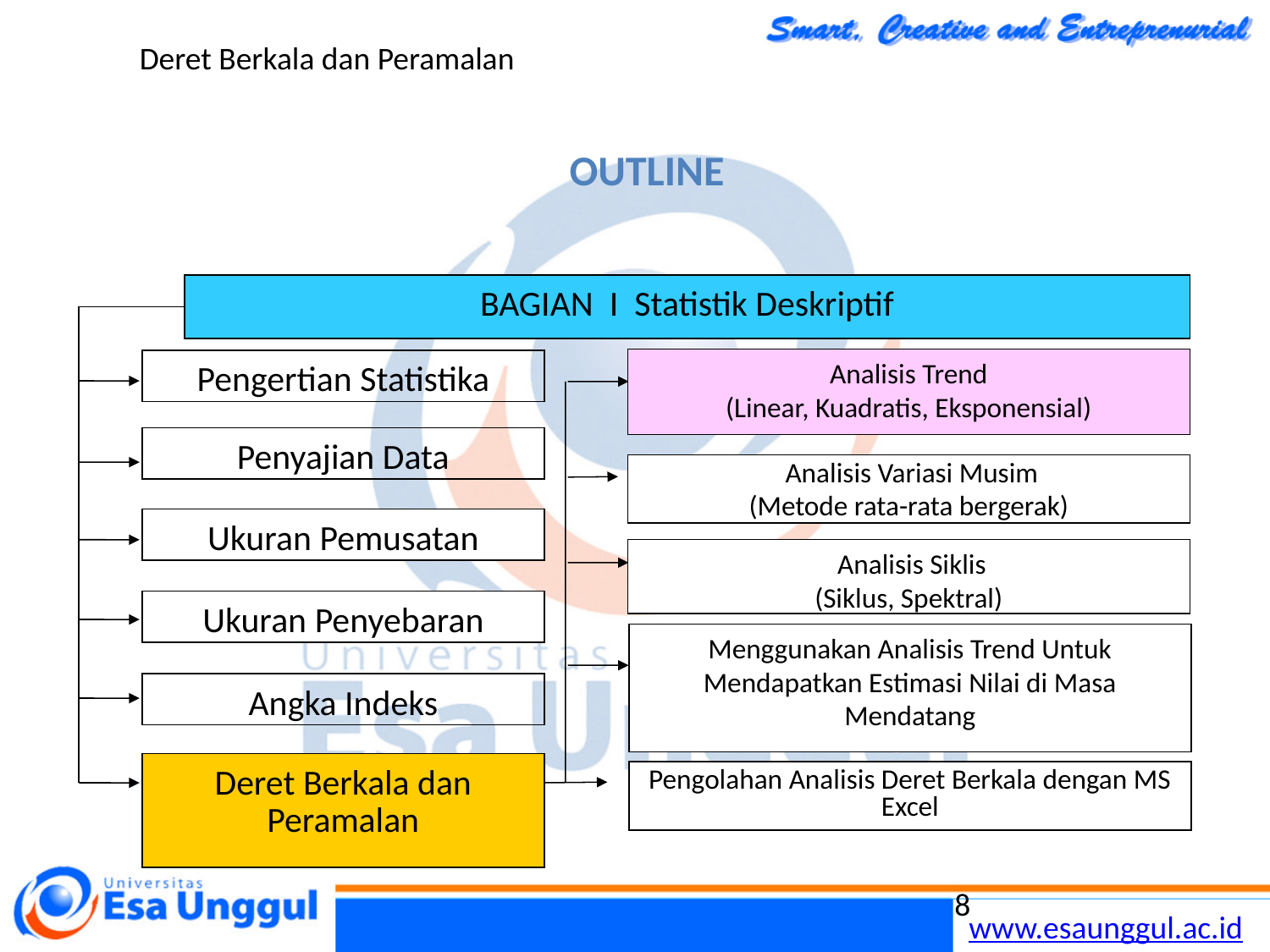

Deret Berkala dan Peramalan
# OUTLINE
BAGIAN  I  Statistik Deskriptif

Analisis Trend
(Linear, Kuadratis, Eksponensial)
Pengertian Statistika

Penyajian Data
 Analisis Variasi Musim
(Metode rata-rata bergerak)

Ukuran Pemusatan
 Analisis Siklis
(Siklus, Spektral)

Ukuran Penyebaran

Menggunakan Analisis Trend Untuk Mendapatkan Estimasi Nilai di Masa Mendatang

Angka Indeks

Deret Berkala dan
Peramalan
Pengolahan Analisis Deret Berkala dengan MS Excel

8